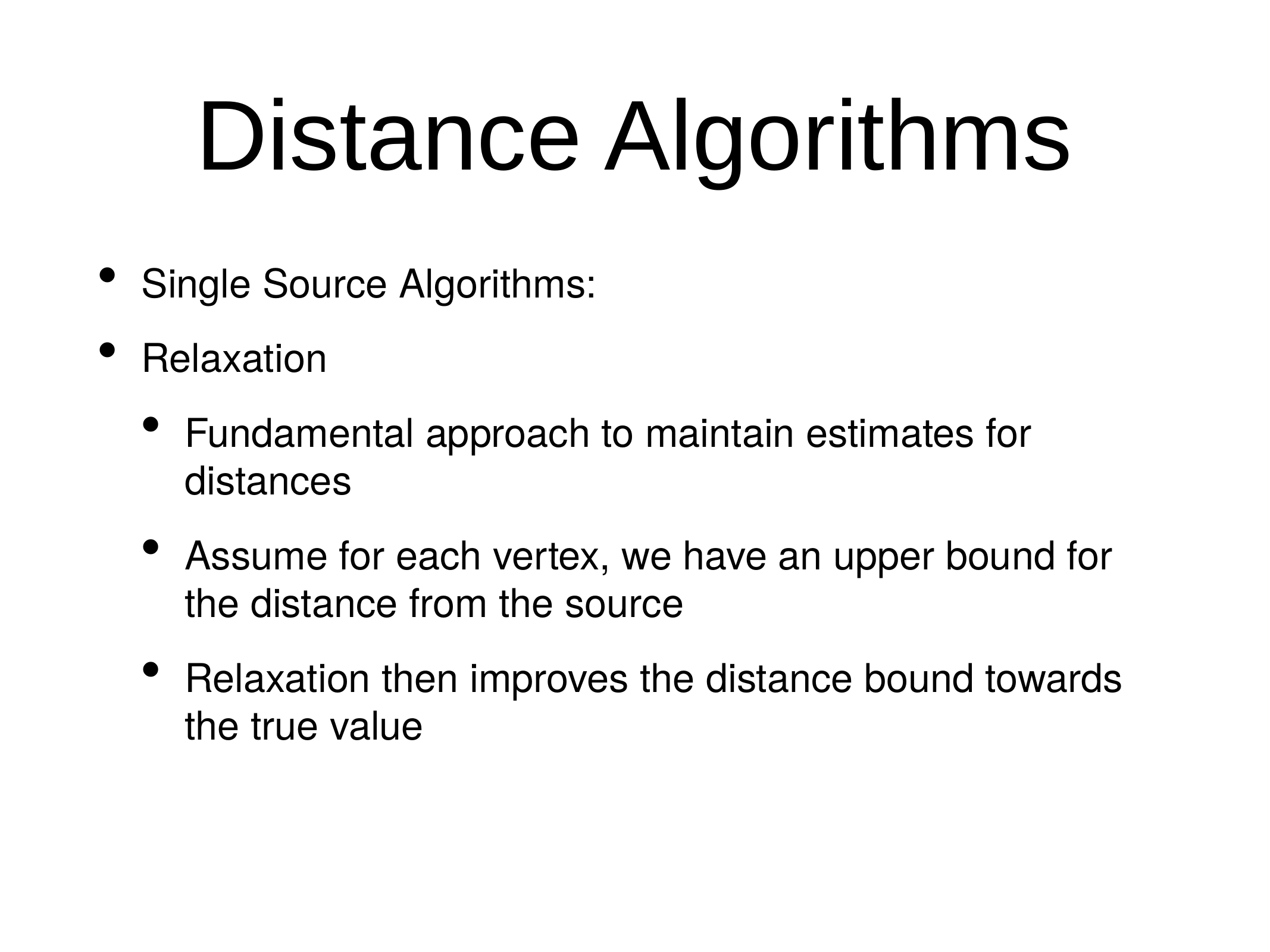

# Distance Algorithms
Single Source Algorithms:
Relaxation
Fundamental approach to maintain estimates for distances
Assume for each vertex, we have an upper bound for the distance from the source
Relaxation then improves the distance bound towards the true value